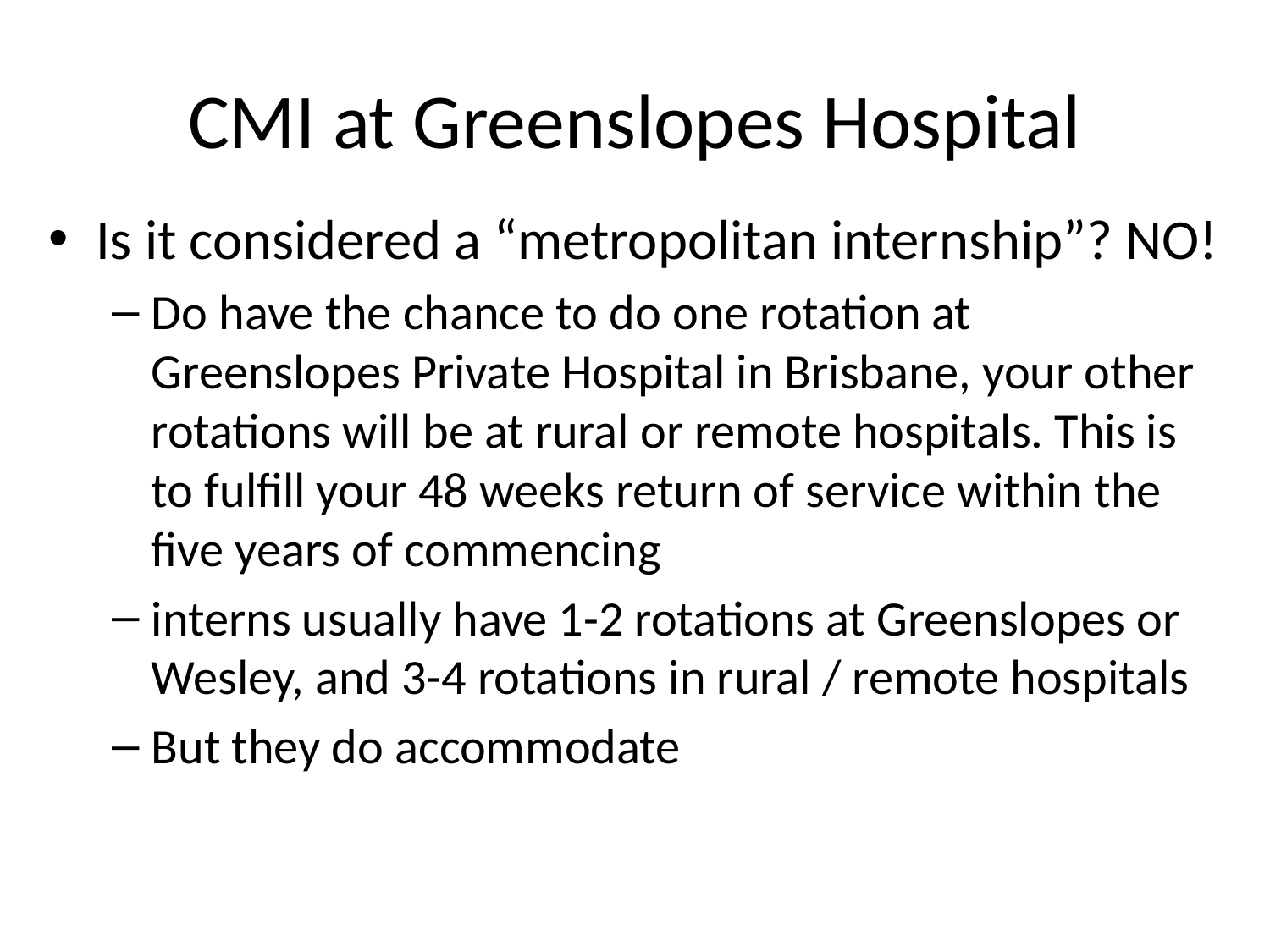

# CMI at Greenslopes Hospital
Is it considered a “metropolitan internship”? NO!
Do have the chance to do one rotation at Greenslopes Private Hospital in Brisbane, your other rotations will be at rural or remote hospitals. This is to fulfill your 48 weeks return of service within the five years of commencing
interns usually have 1-2 rotations at Greenslopes or Wesley, and 3-4 rotations in rural / remote hospitals
But they do accommodate